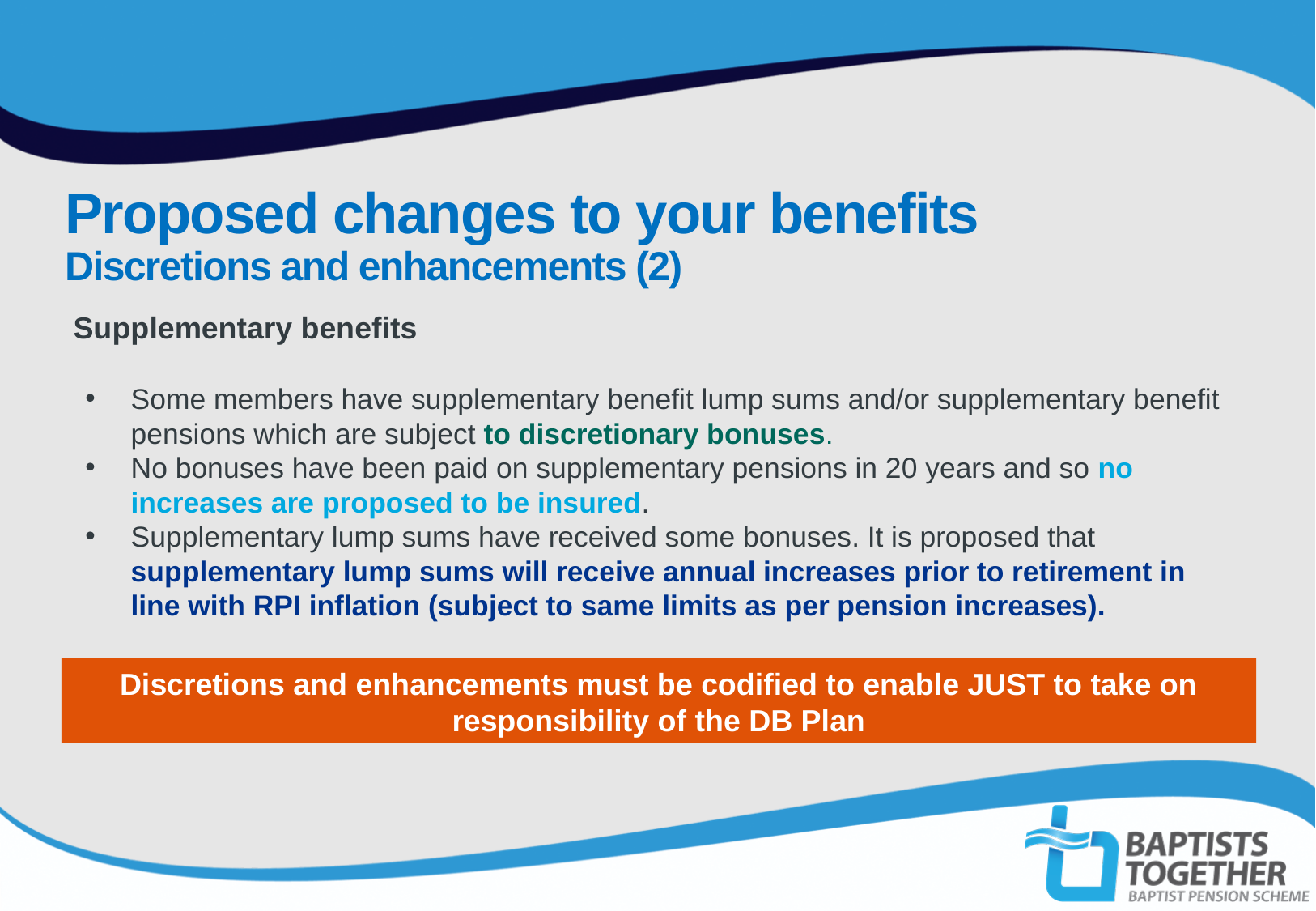

Proposed changes to your benefits
Discretions and enhancements (2)
Supplementary benefits
Some members have supplementary benefit lump sums and/or supplementary benefit pensions which are subject to discretionary bonuses.
No bonuses have been paid on supplementary pensions in 20 years and so no increases are proposed to be insured.
Supplementary lump sums have received some bonuses. It is proposed that supplementary lump sums will receive annual increases prior to retirement in line with RPI inflation (subject to same limits as per pension increases).
Discretions and enhancements must be codified to enable JUST to take on responsibility of the DB Plan